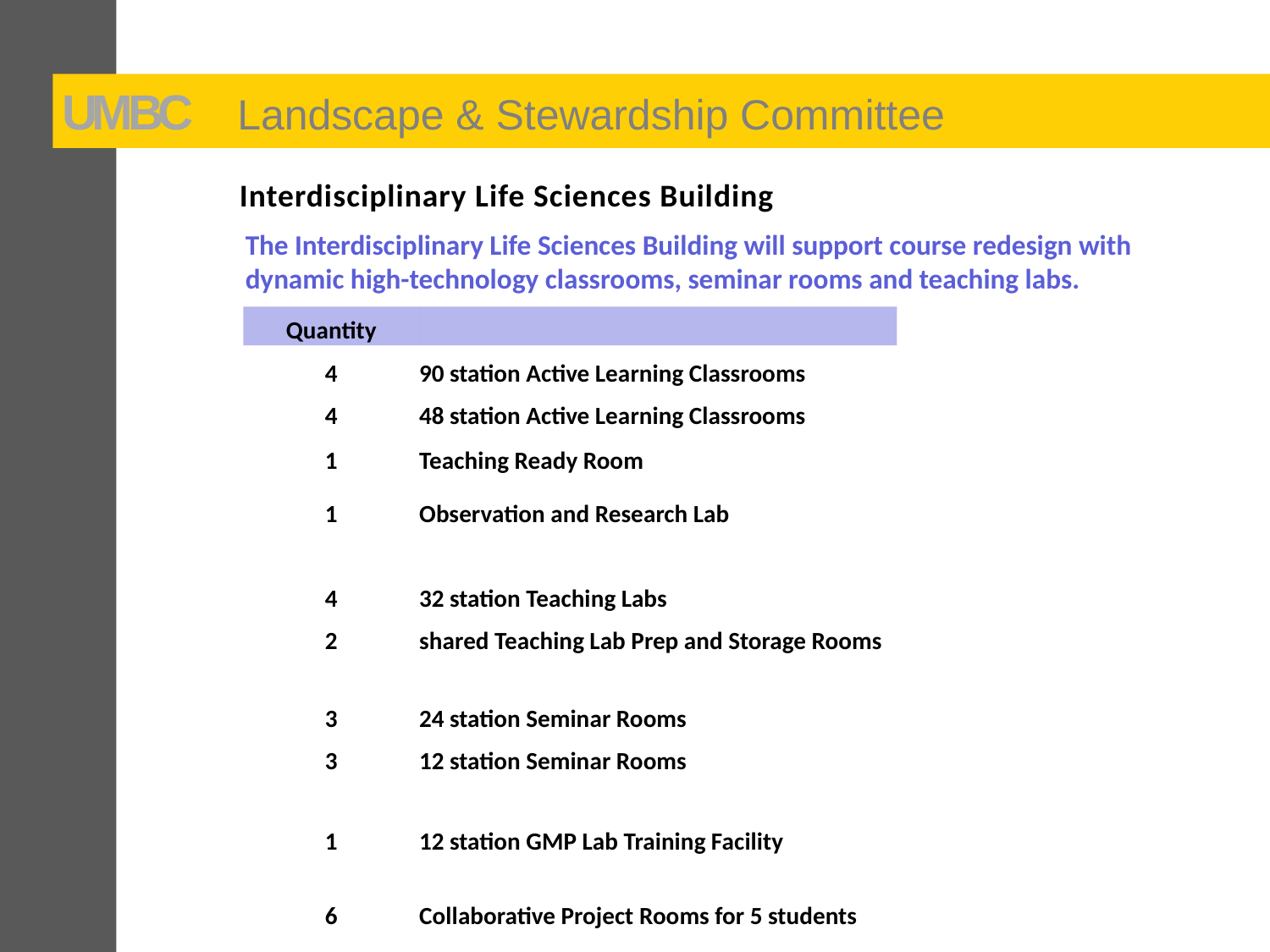

UMBC
Landscape & Stewardship Committee
Interdisciplinary Life Sciences Building
The Interdisciplinary Life Sciences Building will support course redesign with dynamic high-technology classrooms, seminar rooms and teaching labs.

| Quantity |  |
| --- | --- |
| 4 | 90 station Active Learning Classrooms |
| 4 | 48 station Active Learning Classrooms |
| 1 | Teaching Ready Room |
| 1 | Observation and Research Lab |
|  |  |
| 4 | 32 station Teaching Labs |
| 2 | shared Teaching Lab Prep and Storage Rooms |
|  |  |
| 3 | 24 station Seminar Rooms |
| 3 | 12 station Seminar Rooms |
|  |  |
| 1 | 12 station GMP Lab Training Facility |
|  |  |
| 6 | Collaborative Project Rooms for 5 students |